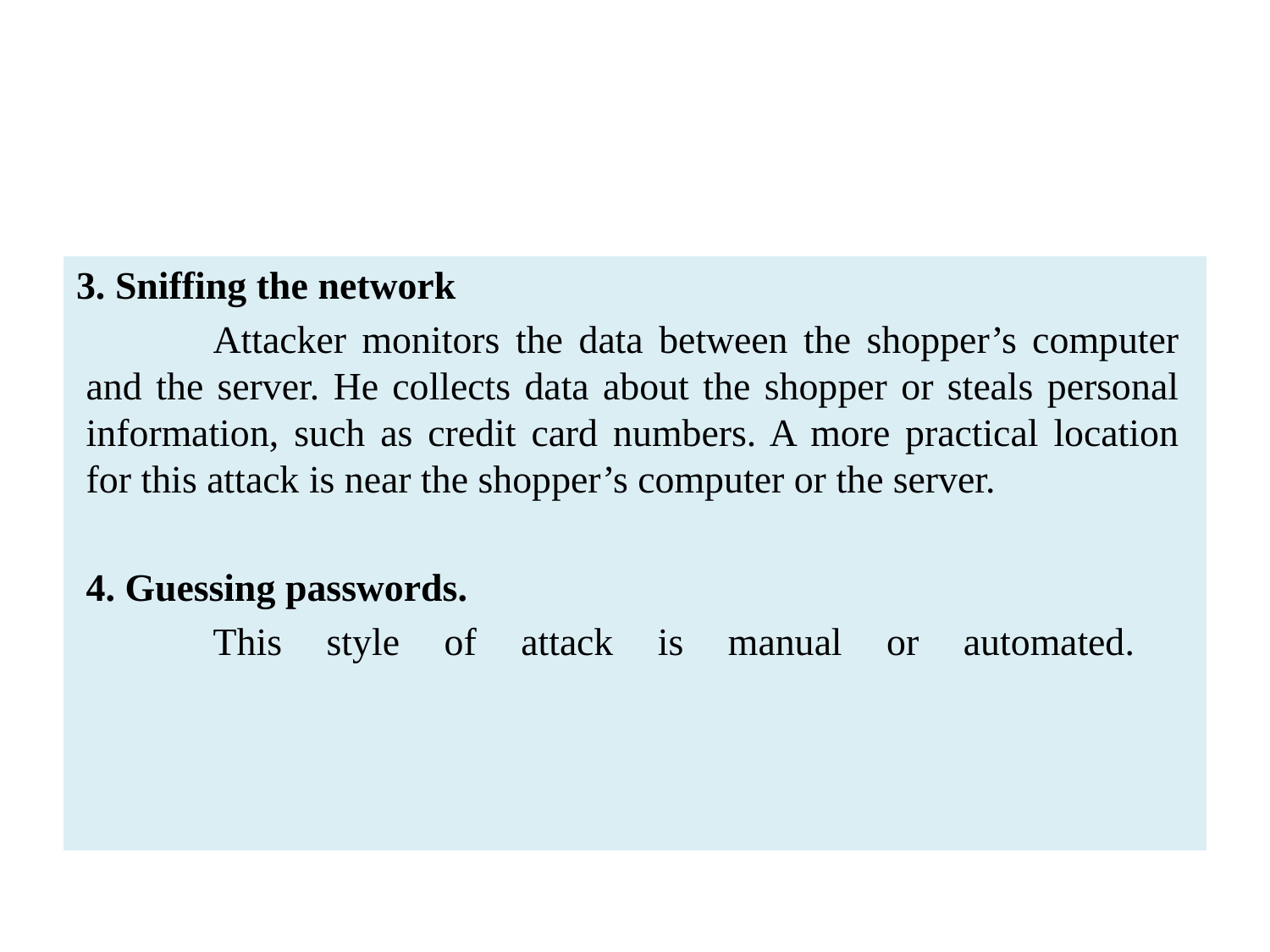

#

3. Sniffing the network
	Attacker monitors the data between the shopper’s computer and the server. He collects data about the shopper or steals personal information, such as credit card numbers. A more practical location for this attack is near the shopper’s computer or the server.

4. Guessing passwords.
	This style of attack is manual or automated.